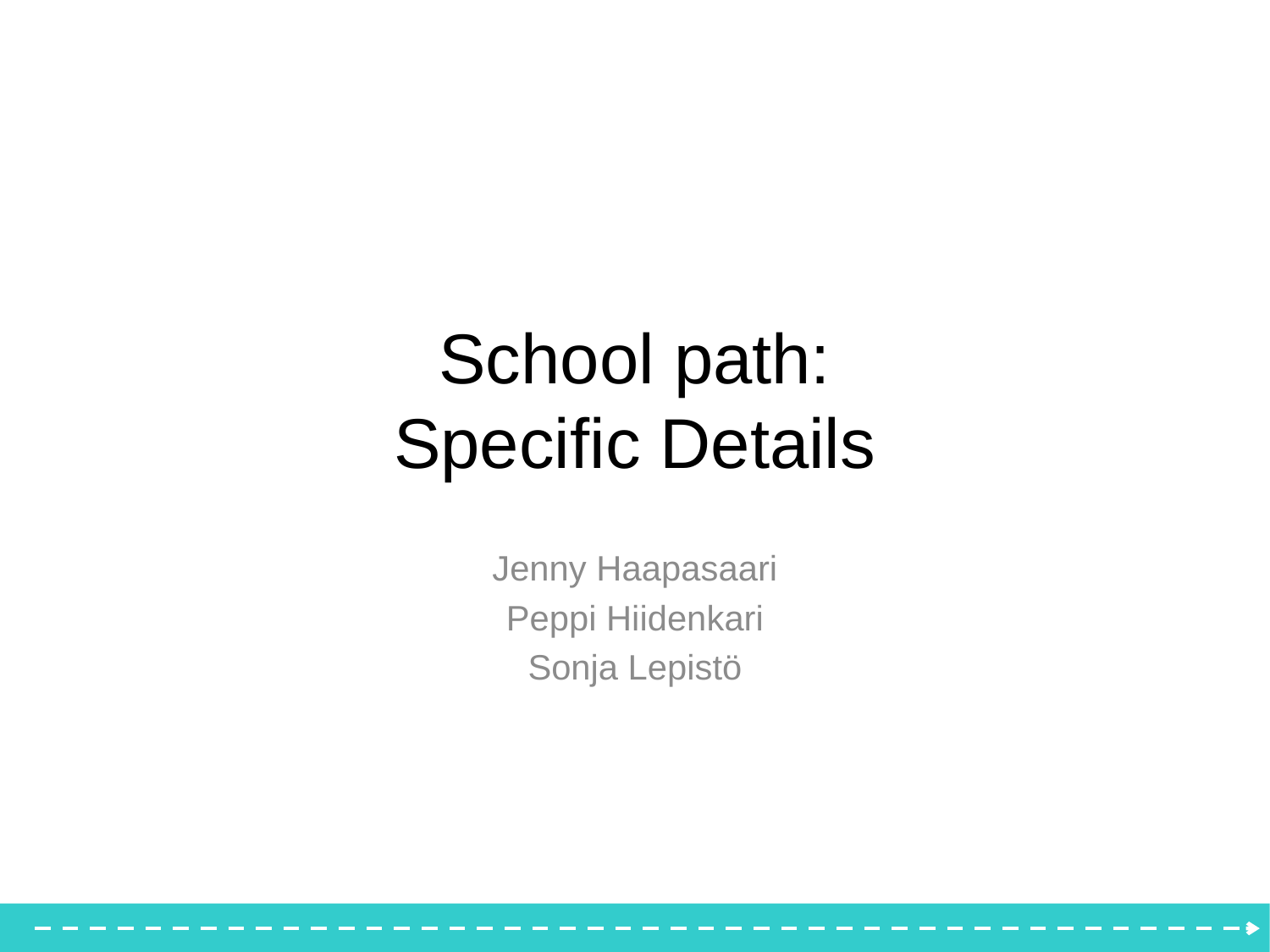

# School path: Specific Details
Jenny Haapasaari
Peppi Hiidenkari
Sonja Lepistö